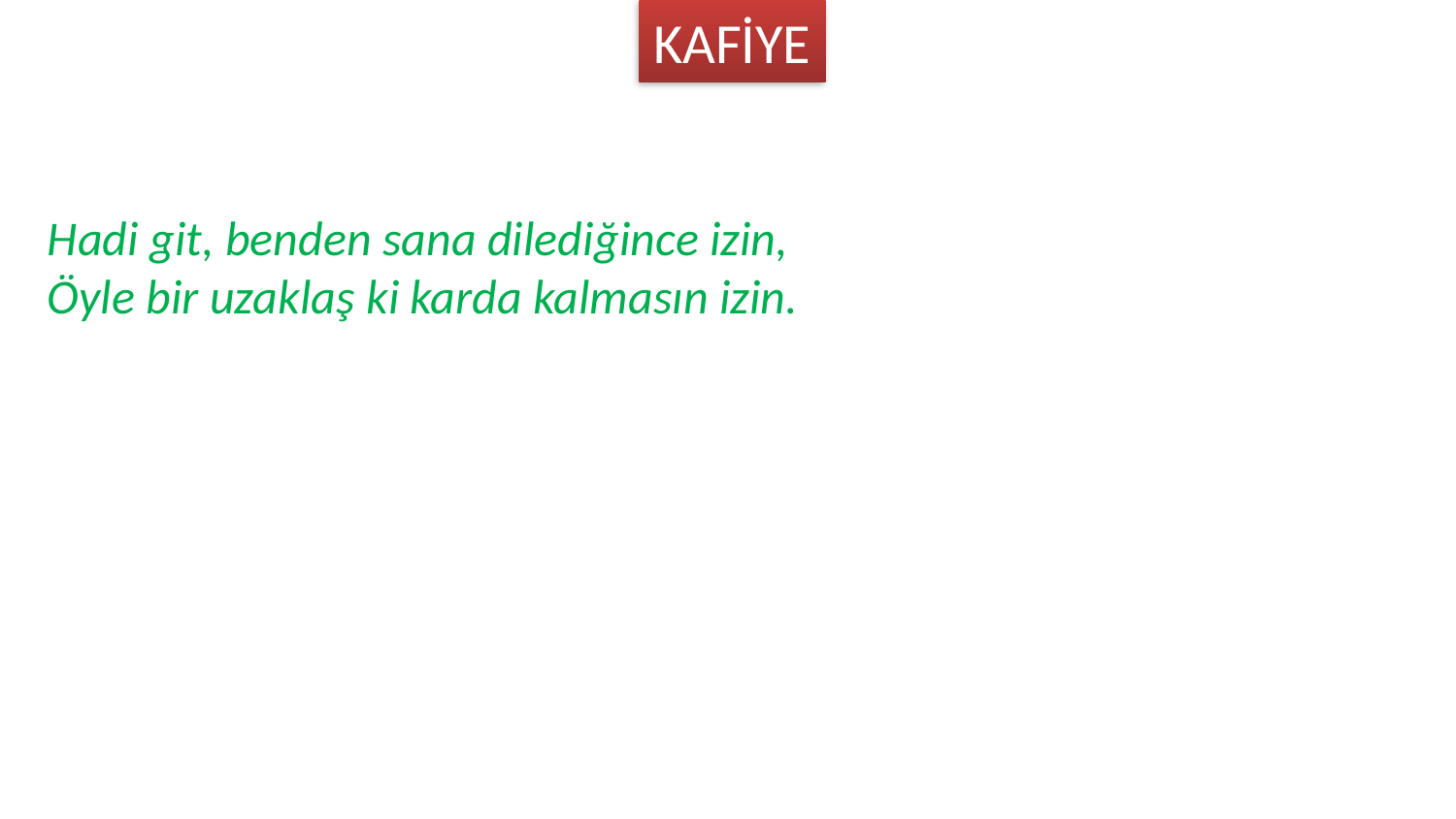

KAFİYE

Hadi git, benden sana dilediğince izin,
Öyle bir uzaklaş ki karda kalmasın izin.